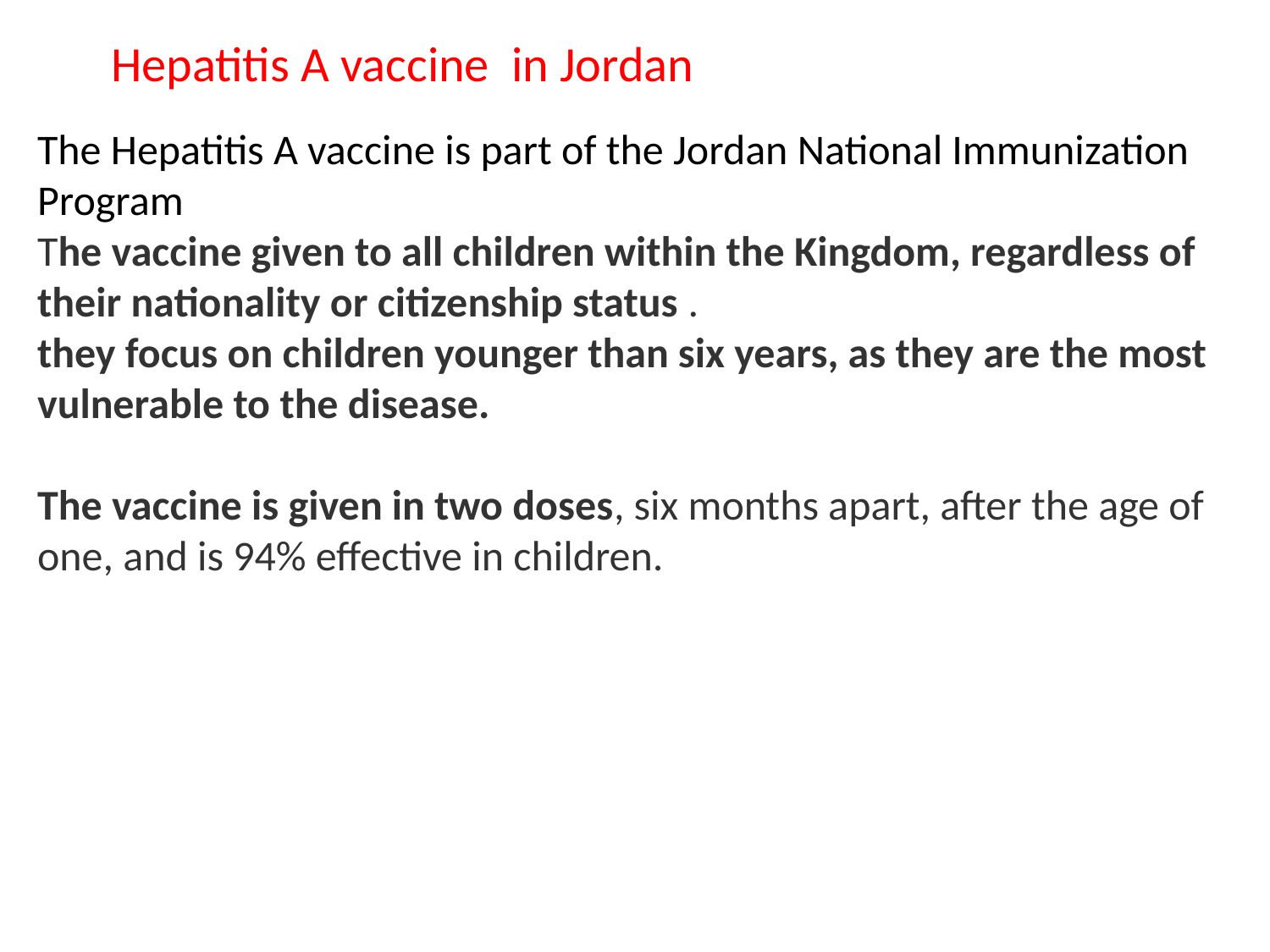

Hepatitis A vaccine  in Jordan
The Hepatitis A vaccine is part of the Jordan National Immunization Program
The vaccine given to all children within the Kingdom, regardless of their nationality or citizenship status .
they focus on children younger than six years, as they are the most vulnerable to the disease.

The vaccine is given in two doses, six months apart, after the age of one, and is 94% effective in children.